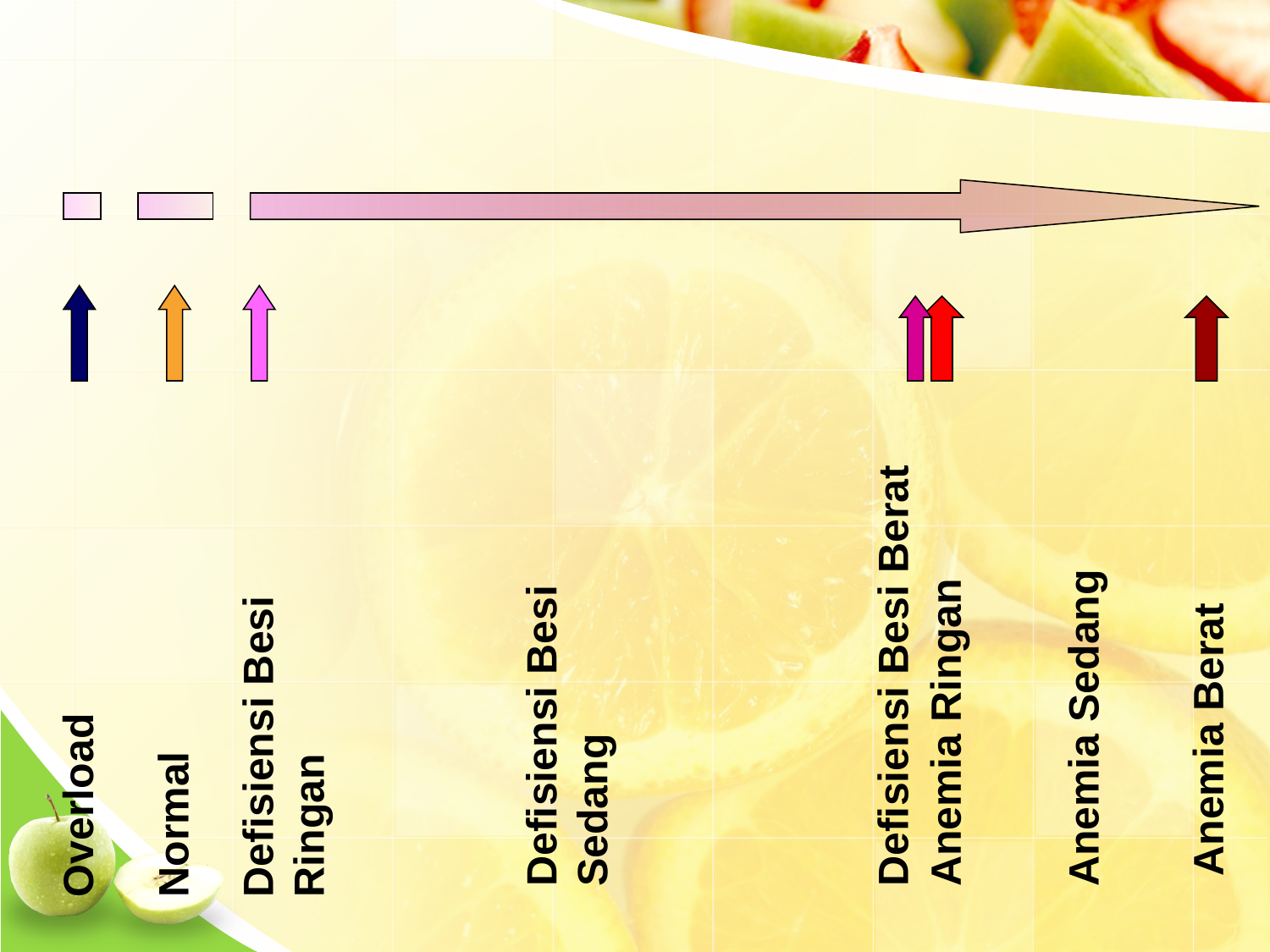

Defisiensi Besi Sedang
Defisiensi Besi Berat
Defisiensi Besi Ringan
Anemia Sedang
Anemia Berat
Anemia Ringan
Normal
Overload